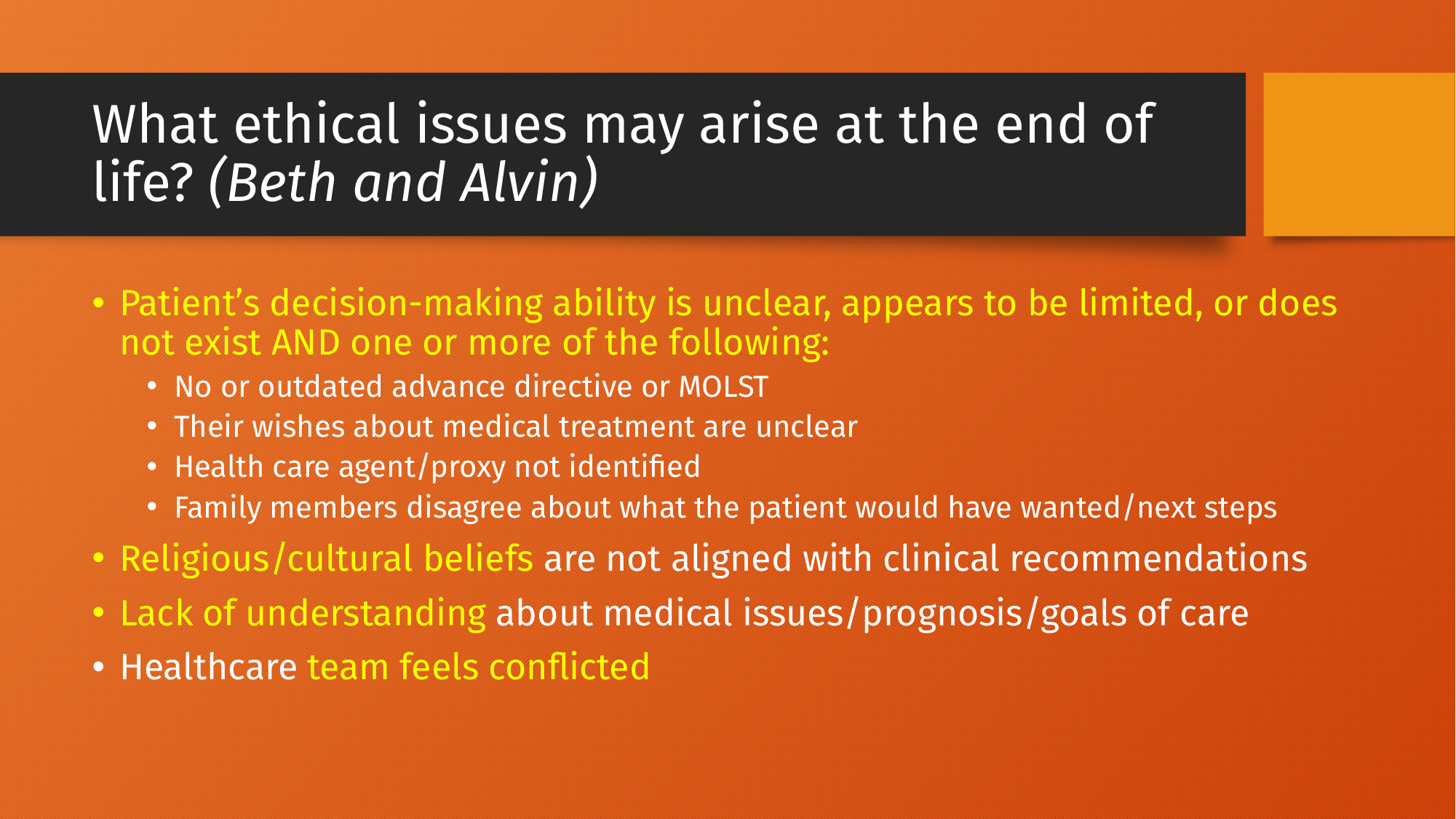

# What ethical issues may arise at the end of life? (Beth and Alvin)
Patient’s decision-making ability is unclear, appears to be limited, or does not exist AND one or more of the following:
No or outdated advance directive or MOLST
Their wishes about medical treatment are unclear
Health care agent/proxy not identified
Family members disagree about what the patient would have wanted/next steps
Religious/cultural beliefs are not aligned with clinical recommendations
Lack of understanding about medical issues/prognosis/goals of care
Healthcare team feels conflicted